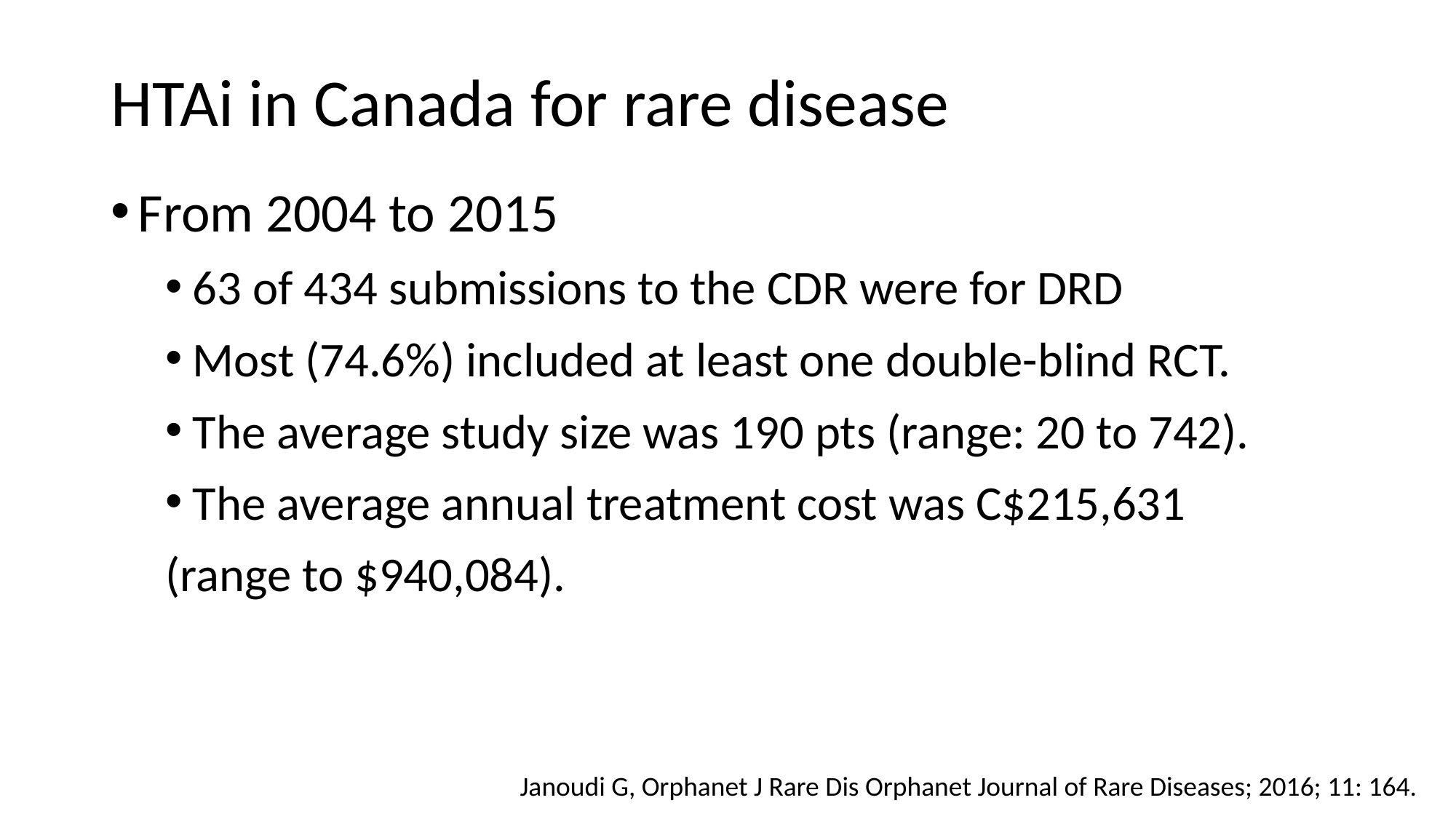

# HTAi in Canada for rare disease
From 2004 to 2015
63 of 434 submissions to the CDR were for DRD
Most (74.6%) included at least one double-blind RCT.
The average study size was 190 pts (range: 20 to 742).
The average annual treatment cost was C$215,631
(range to $940,084).
Janoudi G, Orphanet J Rare Dis Orphanet Journal of Rare Diseases; 2016; 11: 164.